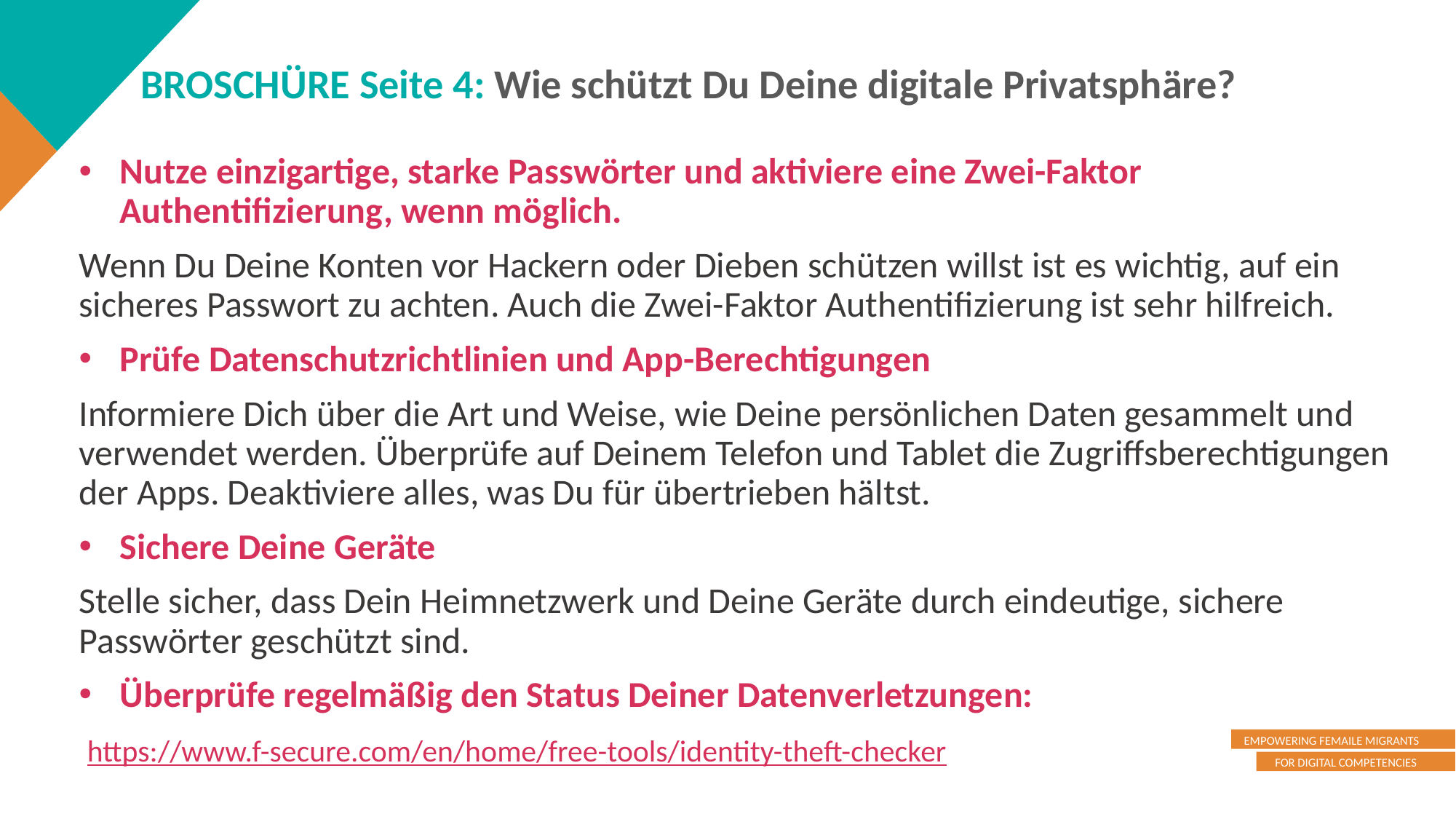

BROSCHÜRE Seite 4: Wie schützt Du Deine digitale Privatsphäre?
Nutze einzigartige, starke Passwörter und aktiviere eine Zwei-Faktor Authentifizierung, wenn möglich.
Wenn Du Deine Konten vor Hackern oder Dieben schützen willst ist es wichtig, auf ein sicheres Passwort zu achten. Auch die Zwei-Faktor Authentifizierung ist sehr hilfreich.
Prüfe Datenschutzrichtlinien und App-Berechtigungen
Informiere Dich über die Art und Weise, wie Deine persönlichen Daten gesammelt und verwendet werden. Überprüfe auf Deinem Telefon und Tablet die Zugriffsberechtigungen der Apps. Deaktiviere alles, was Du für übertrieben hältst.
Sichere Deine Geräte
Stelle sicher, dass Dein Heimnetzwerk und Deine Geräte durch eindeutige, sichere Passwörter geschützt sind.
Überprüfe regelmäßig den Status Deiner Datenverletzungen:
 https://www.f-secure.com/en/home/free-tools/identity-theft-checker